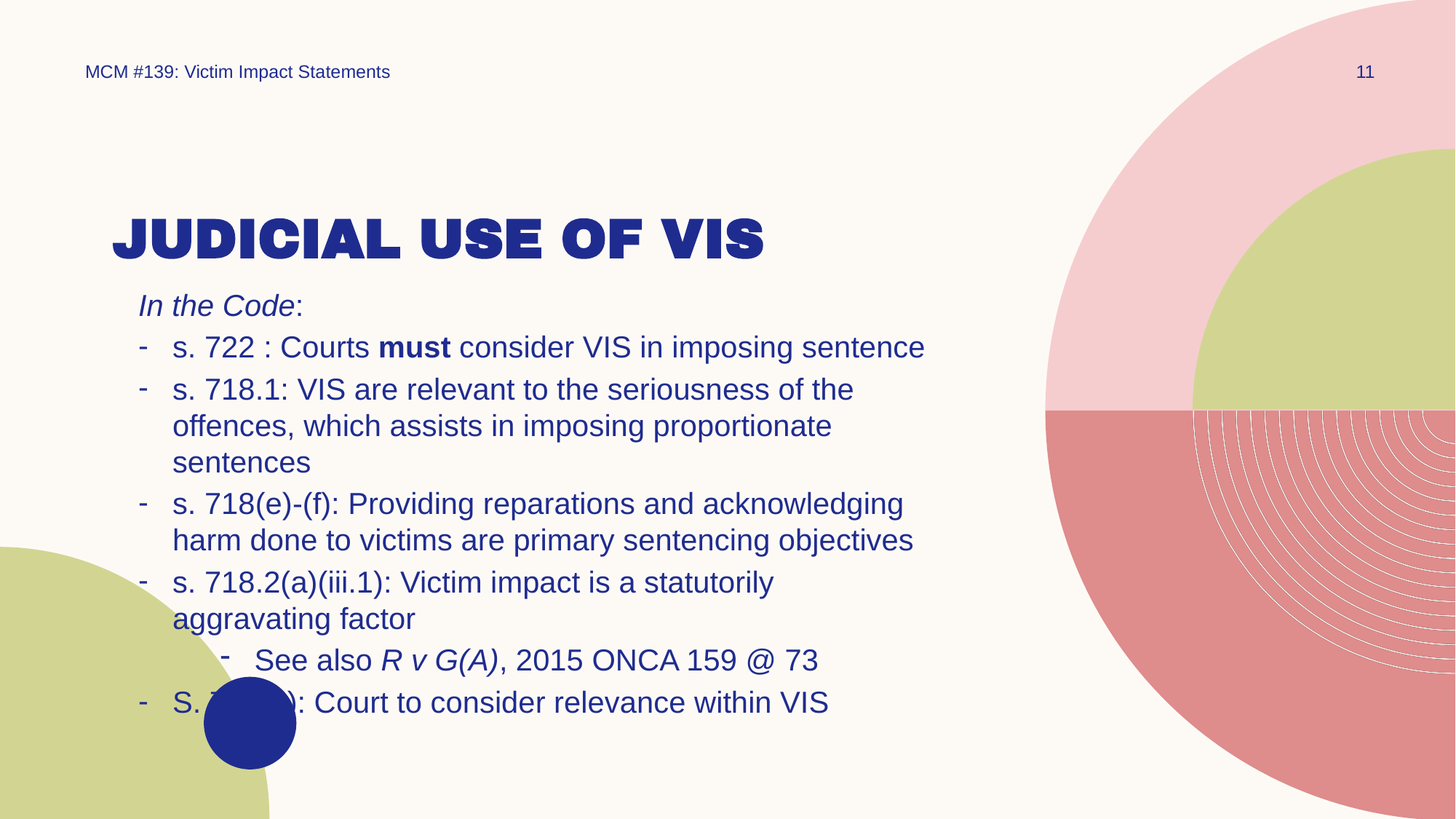

MCM #139: Victim Impact Statements
11
# Judicial Use of Vis
In the Code:
s. 722 : Courts must consider VIS in imposing sentence
s. 718.1: VIS are relevant to the seriousness of the offences, which assists in imposing proportionate sentences
s. 718(e)-(f): Providing reparations and acknowledging harm done to victims are primary sentencing objectives
s. 718.2(a)(iii.1): Victim impact is a statutorily aggravating factor
See also R v G(A), 2015 ONCA 159 @ 73
S. 722(8): Court to consider relevance within VIS